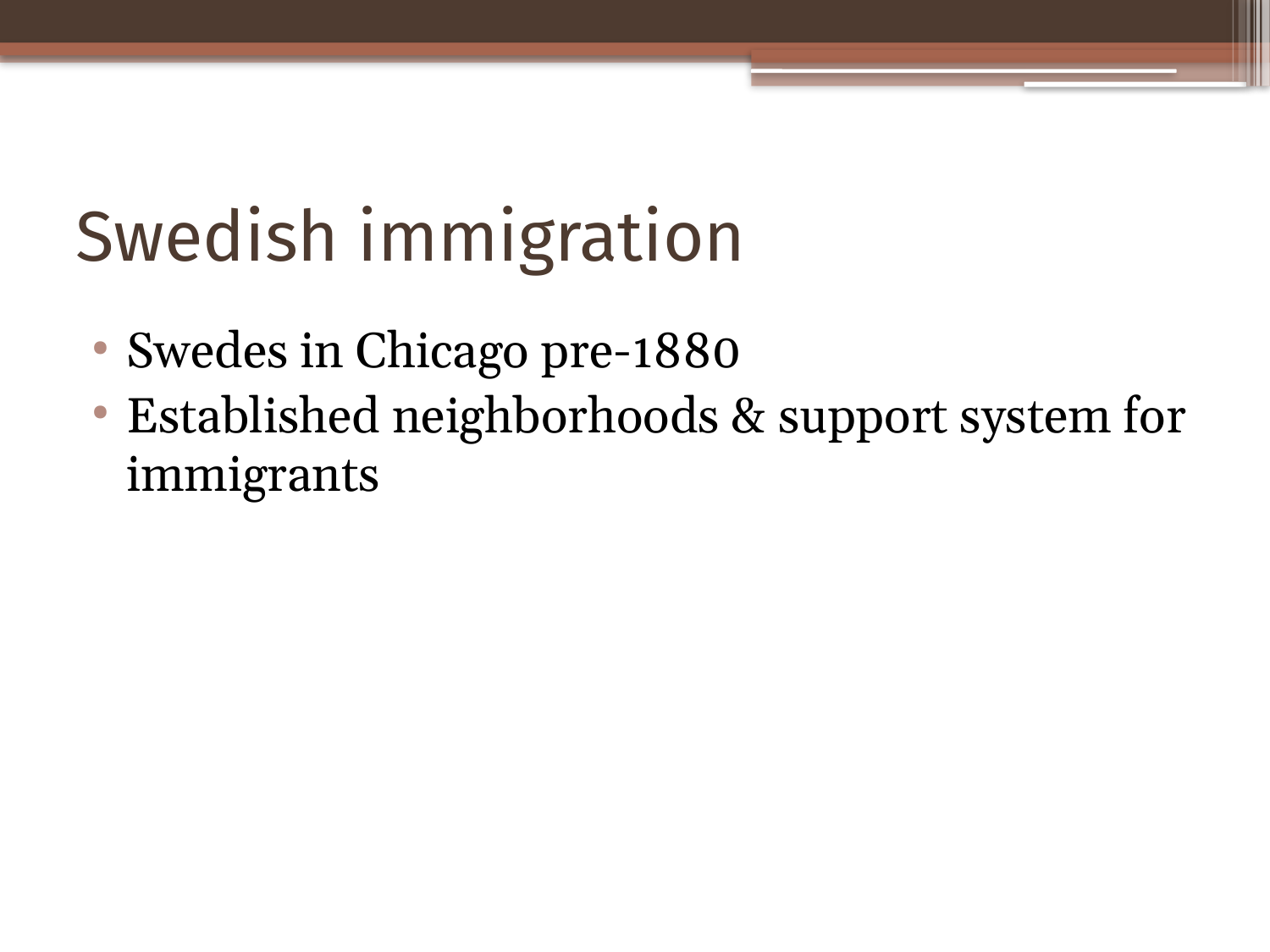

# Swedish immigration
Swedes in Chicago pre-1880
Established neighborhoods & support system for immigrants